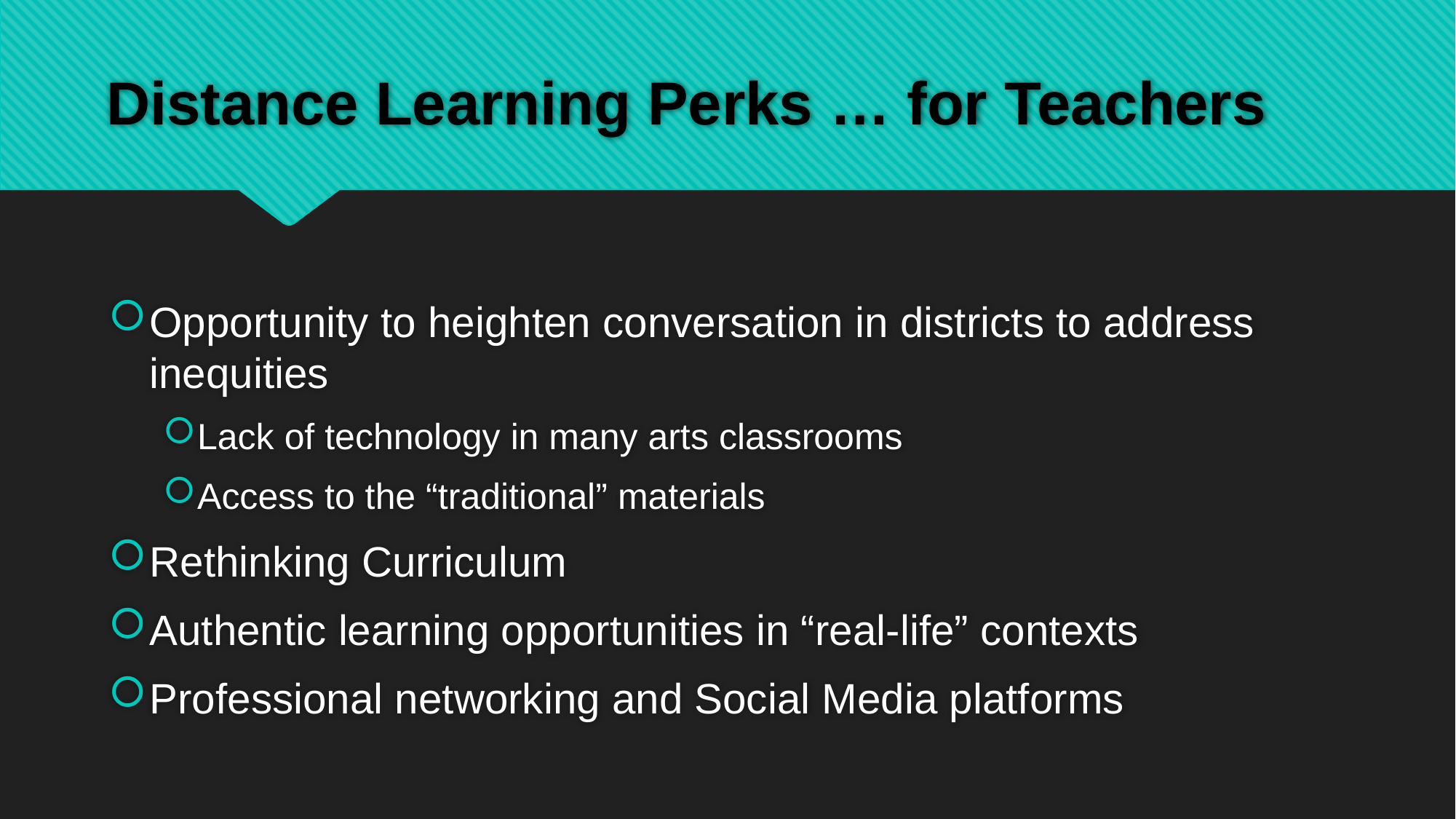

# Distance Learning Perks … for Teachers
Opportunity to heighten conversation in districts to address inequities
Lack of technology in many arts classrooms
Access to the “traditional” materials
Rethinking Curriculum
Authentic learning opportunities in “real-life” contexts
Professional networking and Social Media platforms